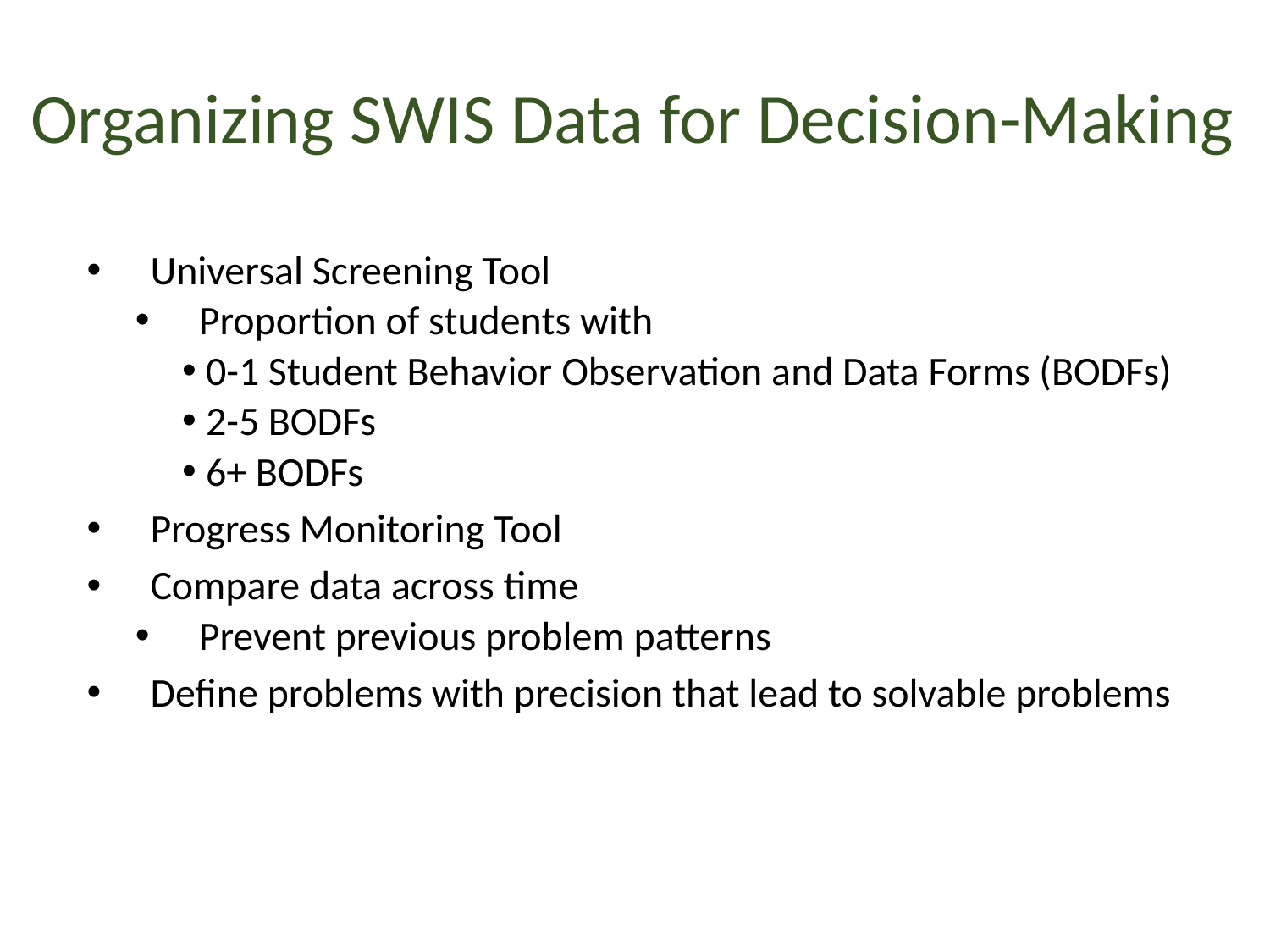

# Organizing SWIS Data for Decision-Making
Universal Screening Tool
Proportion of students with
0-1 Student Behavior Observation and Data Forms (BODFs)
2-5 BODFs
6+ BODFs
Progress Monitoring Tool
Compare data across time
Prevent previous problem patterns
Define problems with precision that lead to solvable problems